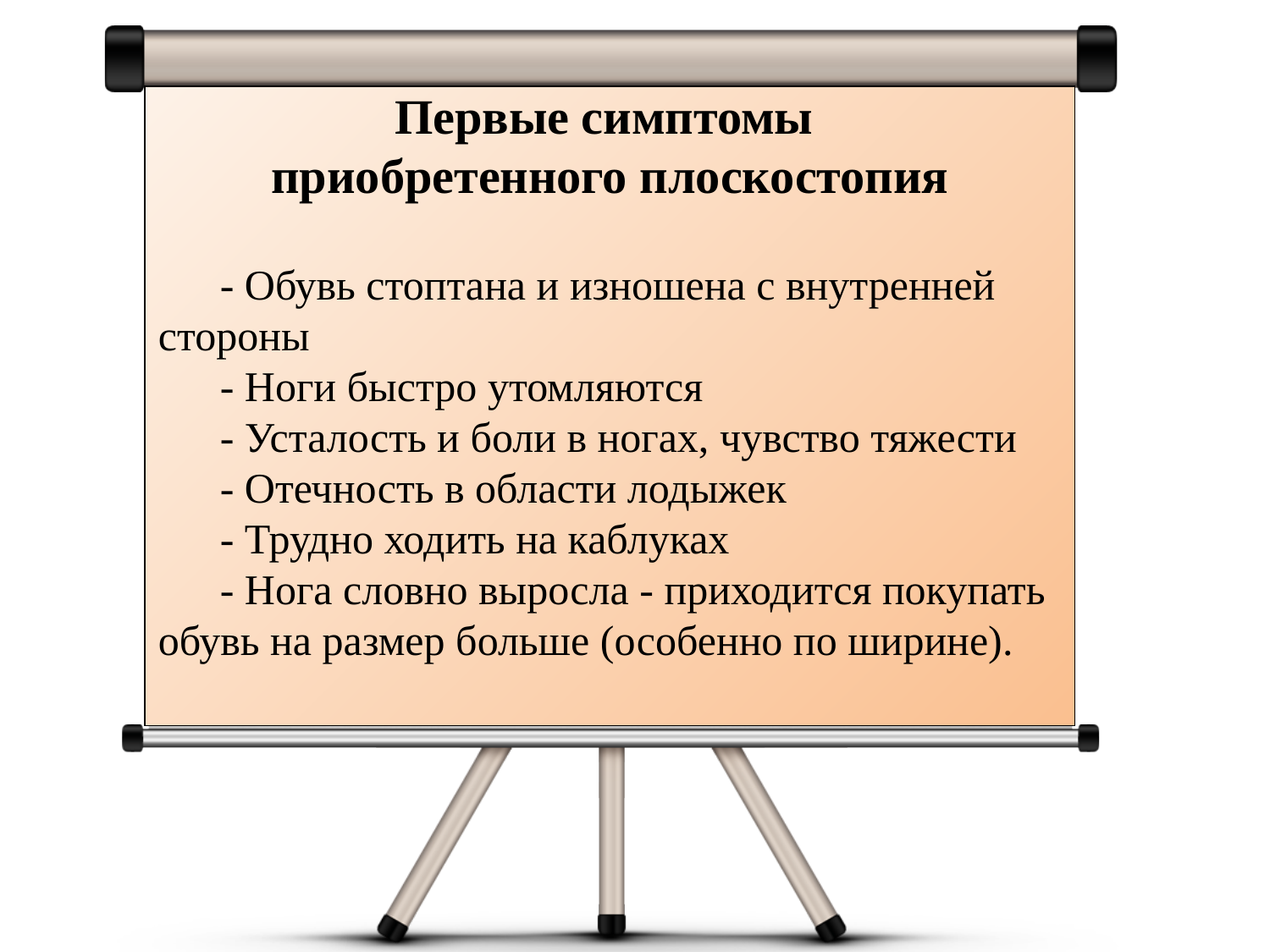

- Обувь стоптана и изношена с внутренней стороны
- Ноги быстро утомляются
- Усталость и боли в ногах, чувство тяжести
- Отечность в области лодыжек
- Трудно ходить на каблуках
- Нога словно выросла - приходится покупать обувь на размер больше (особенно по ширине).
Первые симптомы
приобретенного плоскостопия